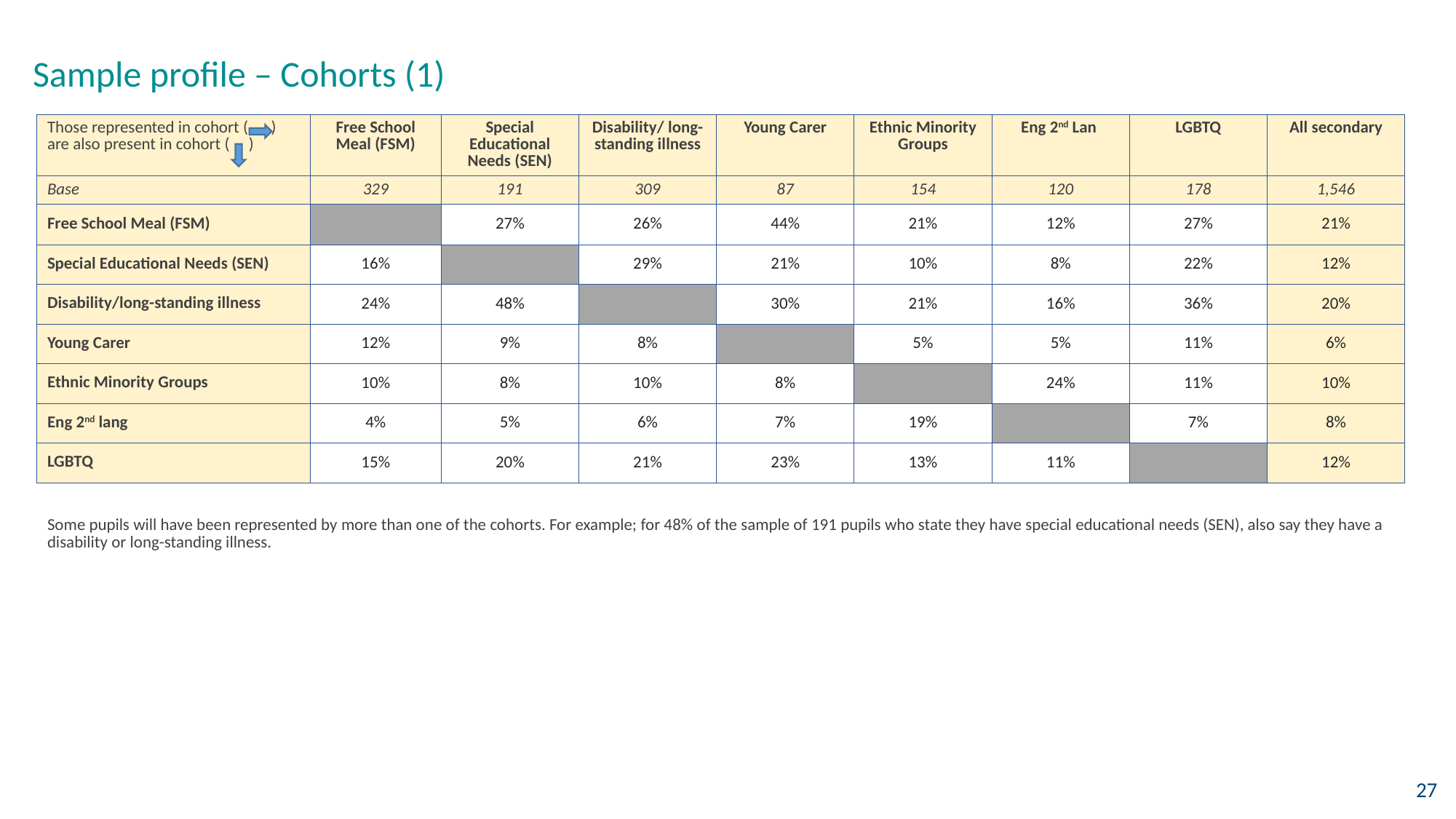

# Sample profile – Cohorts (1)
| Those represented in cohort ( ) are also present in cohort ( ) | Free School Meal (FSM) | Special Educational Needs (SEN) | Disability/ long-standing illness | Young Carer | Ethnic Minority Groups | Eng 2nd Lan | LGBTQ | All secondary |
| --- | --- | --- | --- | --- | --- | --- | --- | --- |
| Base | 329 | 191 | 309 | 87 | 154 | 120 | 178 | 1,546 |
| Free School Meal (FSM) |  | 27% | 26% | 44% | 21% | 12% | 27% | 21% |
| Special Educational Needs (SEN) | 16% |  | 29% | 21% | 10% | 8% | 22% | 12% |
| Disability/long-standing illness | 24% | 48% |  | 30% | 21% | 16% | 36% | 20% |
| Young Carer | 12% | 9% | 8% |  | 5% | 5% | 11% | 6% |
| Ethnic Minority Groups | 10% | 8% | 10% | 8% |  | 24% | 11% | 10% |
| Eng 2nd lang | 4% | 5% | 6% | 7% | 19% |  | 7% | 8% |
| LGBTQ | 15% | 20% | 21% | 23% | 13% | 11% |  | 12% |

Some pupils will have been represented by more than one of the cohorts. For example; for 48% of the sample of 191 pupils who state they have special educational needs (SEN), also say they have a disability or long-standing illness.